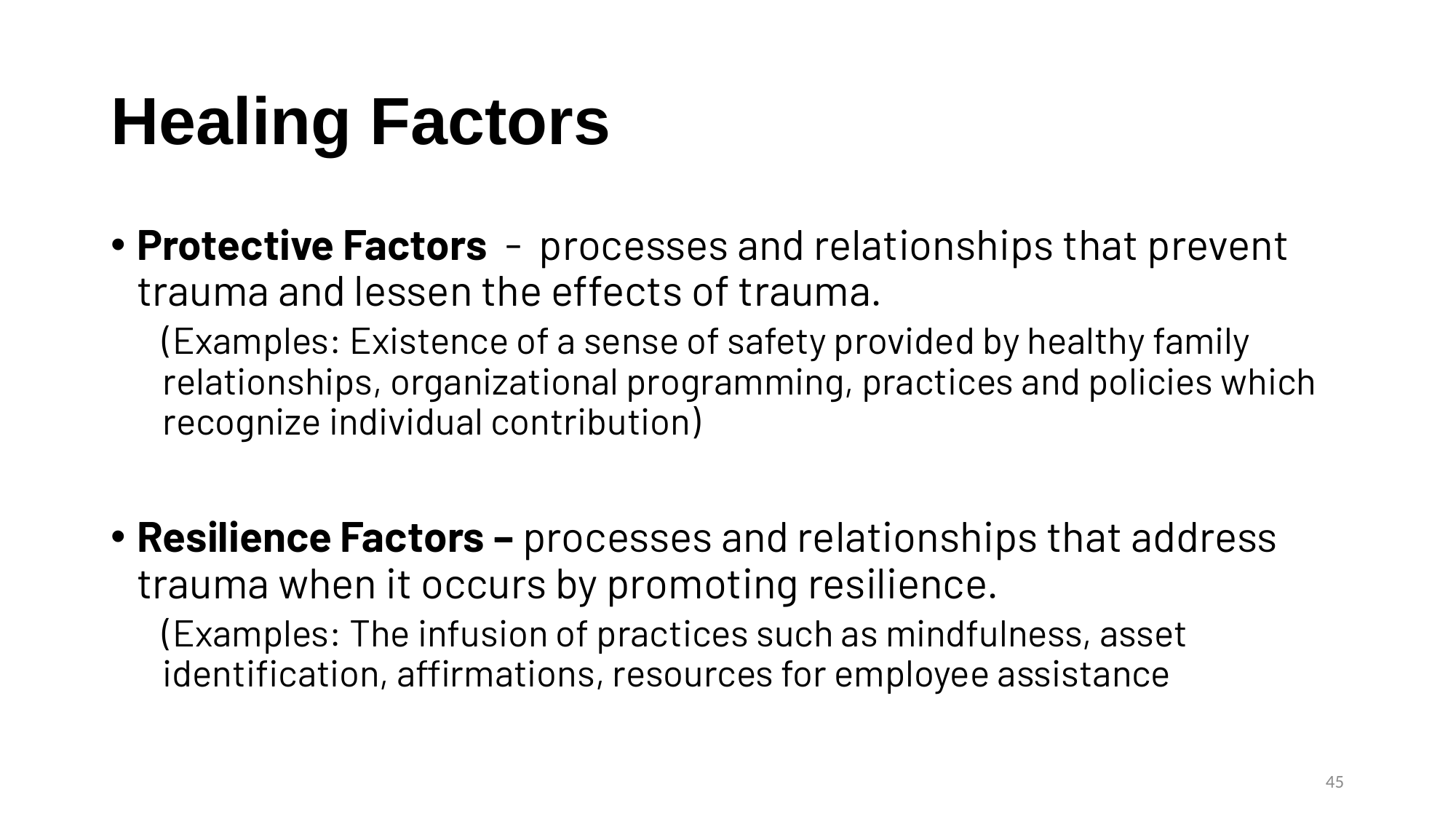

# Healing Factors
Protective Factors  -  processes and relationships that prevent trauma and lessen the effects of trauma.
(Examples: Existence of a sense of safety provided by healthy family relationships, organizational programming, practices and policies which recognize individual contribution)

Resilience Factors – processes and relationships that address trauma when it occurs by promoting resilience.
(Examples: The infusion of practices such as mindfulness, asset identification, affirmations, resources for employee assistance and empowerment)
45